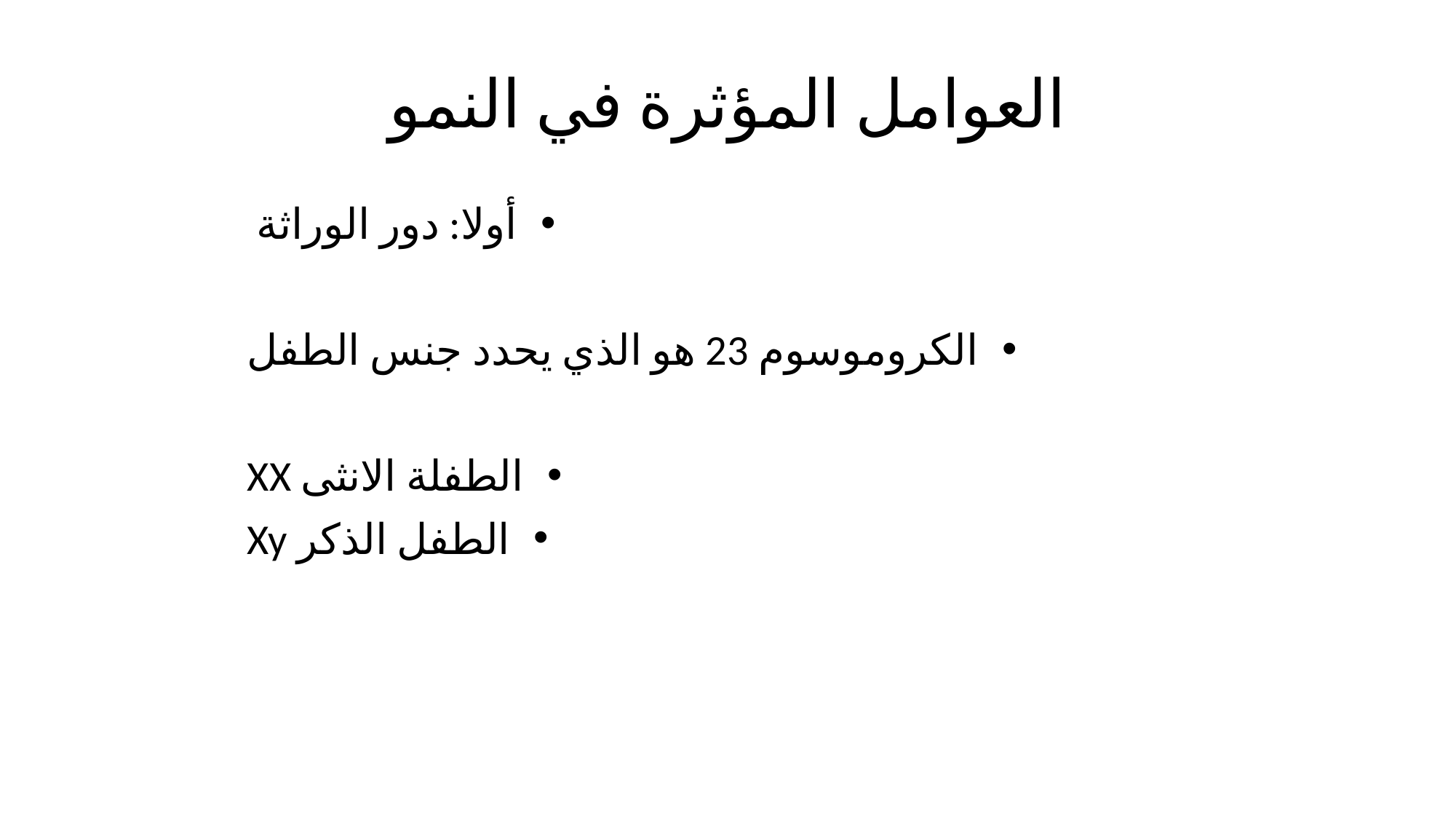

# العوامل المؤثرة في النمو
أولا: دور الوراثة

الكروموسوم 23 هو الذي يحدد جنس الطفل

الطفلة الانثى XX
الطفل الذكر Xy